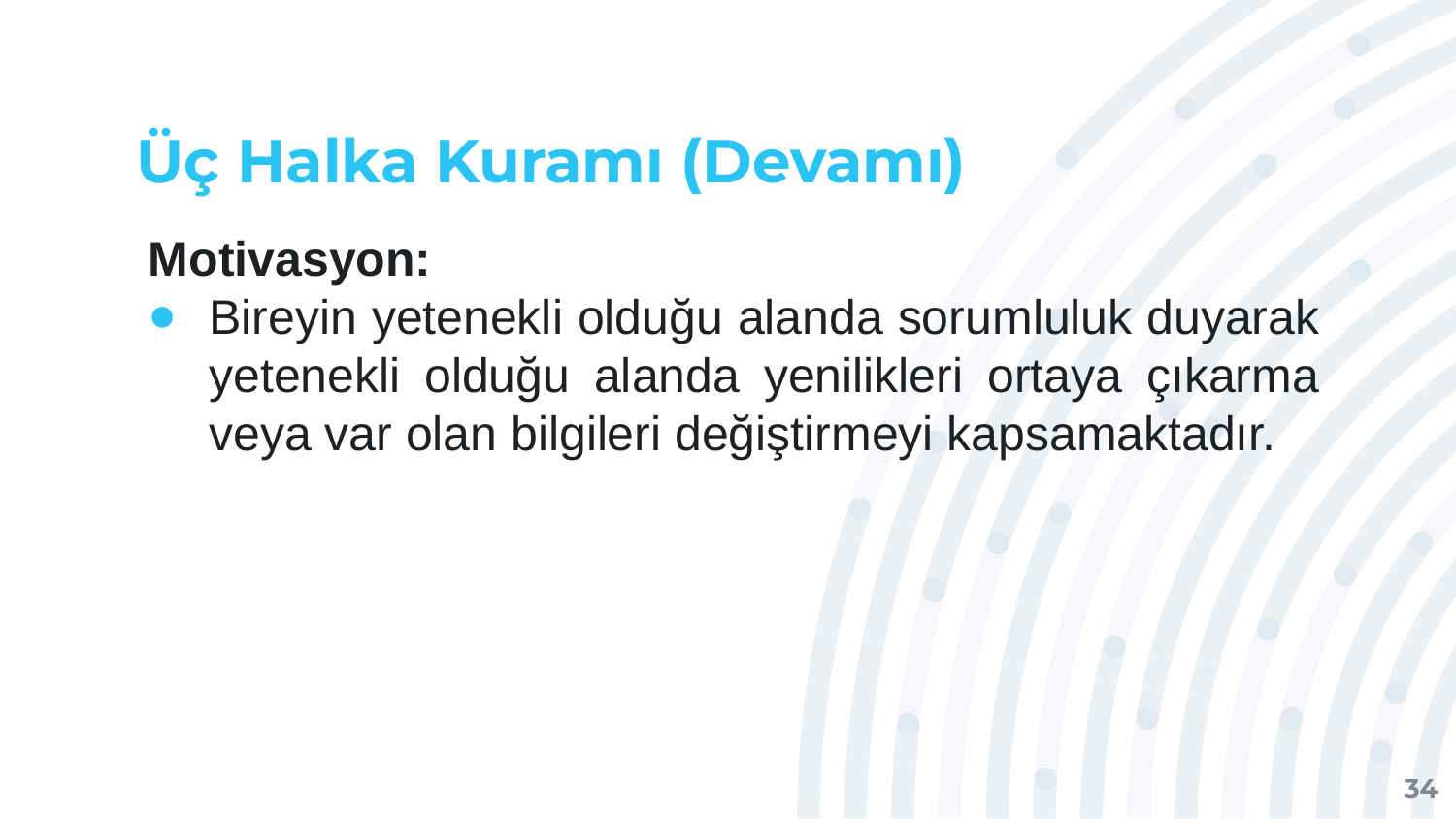

# Üç Halka Kuramı (Devamı)
Motivasyon:
Bireyin yetenekli olduğu alanda sorumluluk duyarak yetenekli olduğu alanda yenilikleri ortaya çıkarma veya var olan bilgileri değiştirmeyi kapsamaktadır.

34